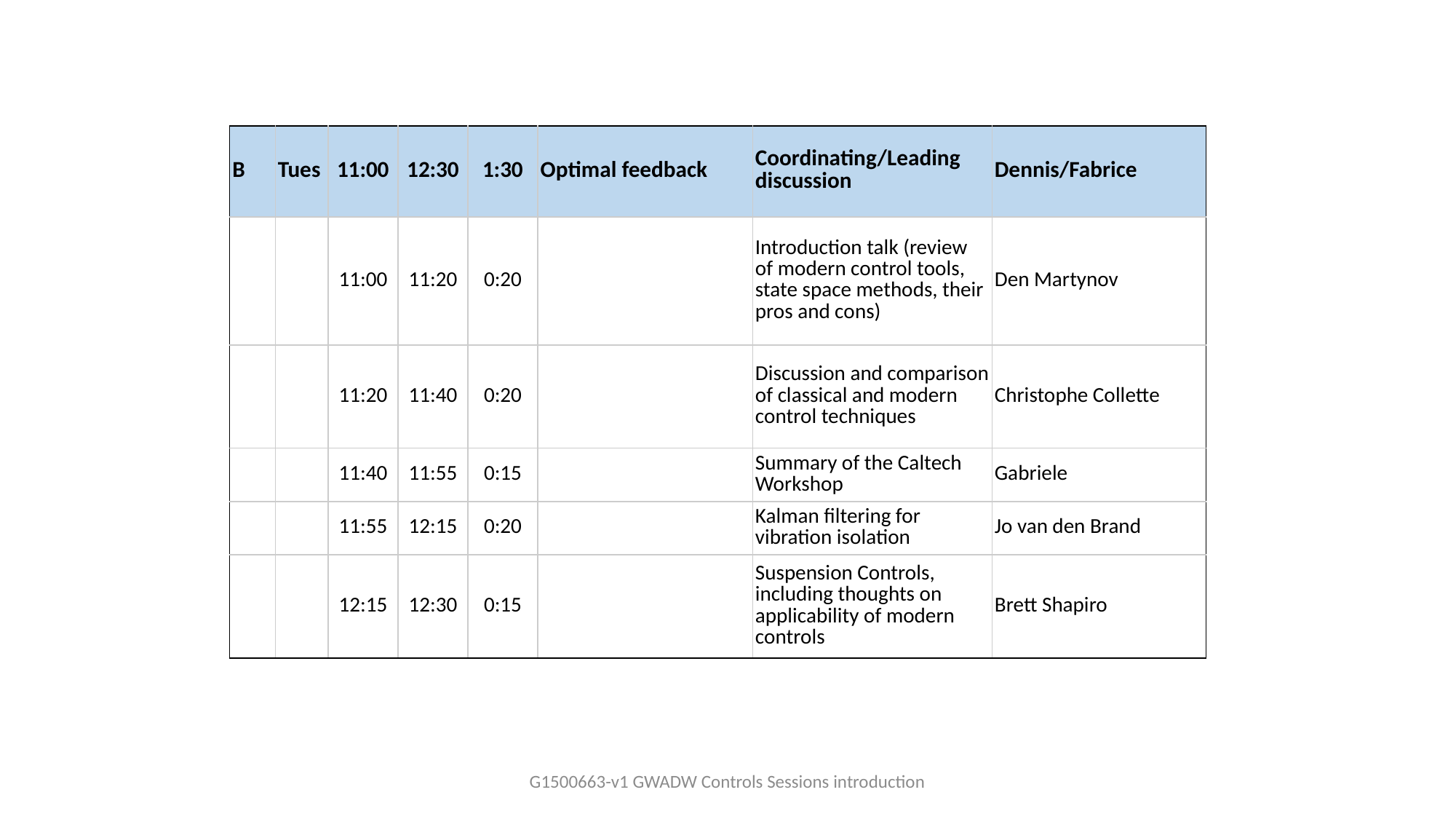

| B | Tues | 11:00 | 12:30 | 1:30 | Optimal feedback | Coordinating/Leading discussion | Dennis/Fabrice |
| --- | --- | --- | --- | --- | --- | --- | --- |
|  |  | 11:00 | 11:20 | 0:20 |  | Introduction talk (review of modern control tools, state space methods, their pros and cons) | Den Martynov |
|  |  | 11:20 | 11:40 | 0:20 |  | Discussion and comparison of classical and modern control techniques | Christophe Collette |
|  |  | 11:40 | 11:55 | 0:15 |  | Summary of the Caltech Workshop | Gabriele |
|  |  | 11:55 | 12:15 | 0:20 |  | Kalman filtering for vibration isolation | Jo van den Brand |
|  |  | 12:15 | 12:30 | 0:15 |  | Suspension Controls, including thoughts on applicability of modern controls | Brett Shapiro |
G1500663-v1 GWADW Controls Sessions introduction